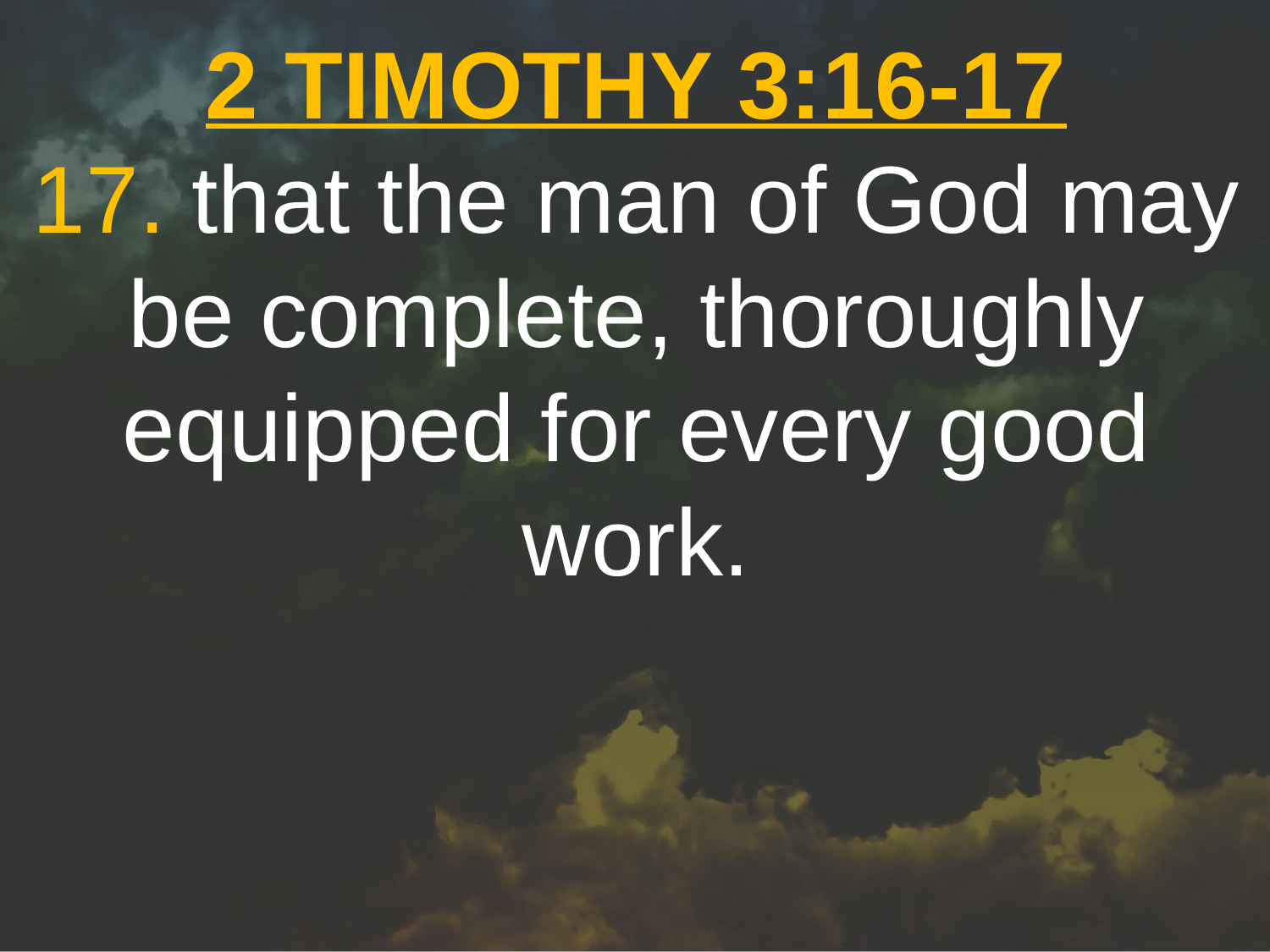

2 TIMOTHY 3:16-17
17. that the man of God may be complete, thoroughly equipped for every good work.